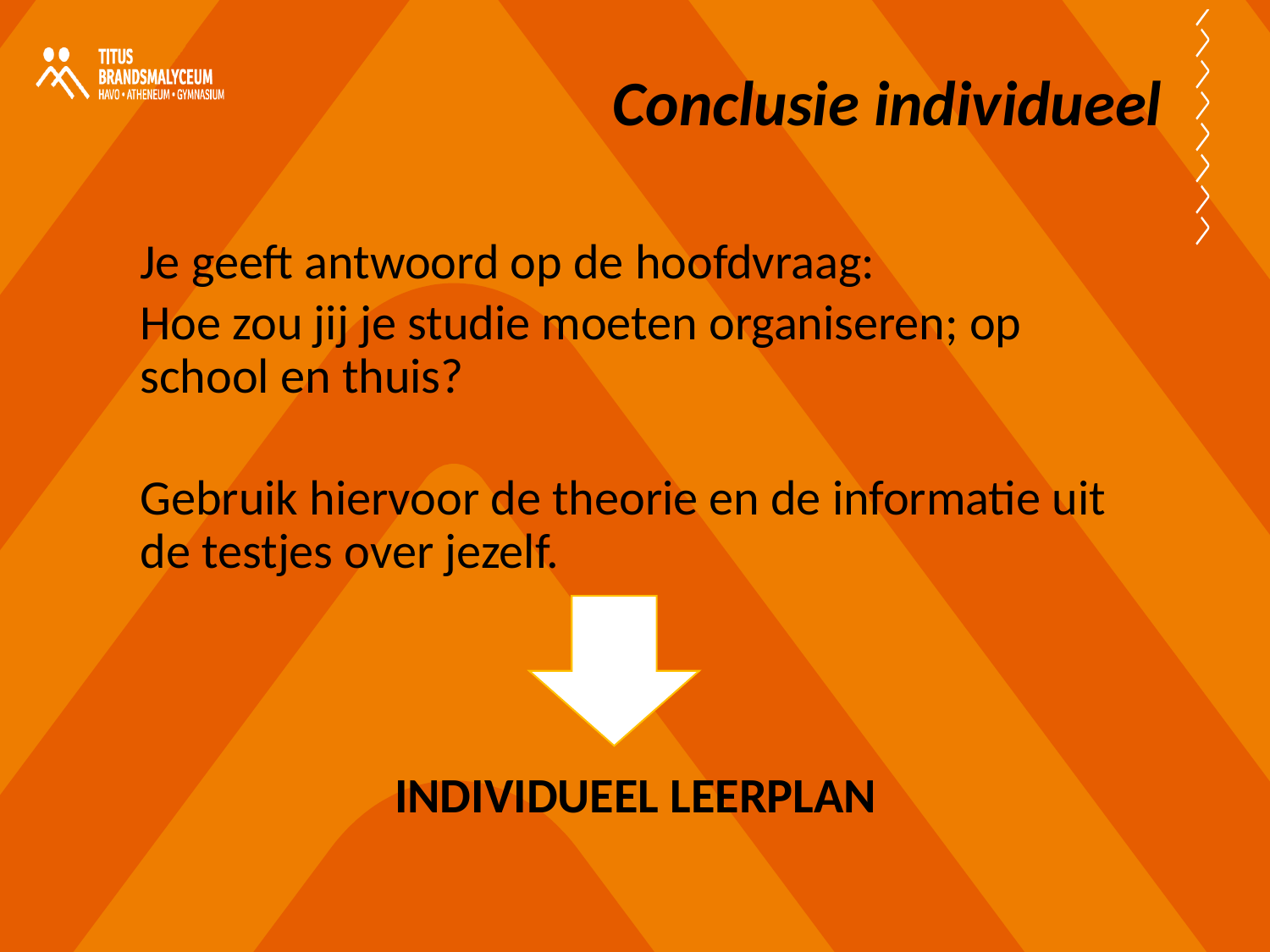

Conclusie individueel
Je geeft antwoord op de hoofdvraag:
Hoe zou jij je studie moeten organiseren; op school en thuis?

Gebruik hiervoor de theorie en de informatie uit de testjes over jezelf.

INDIVIDUEEL LEERPLAN